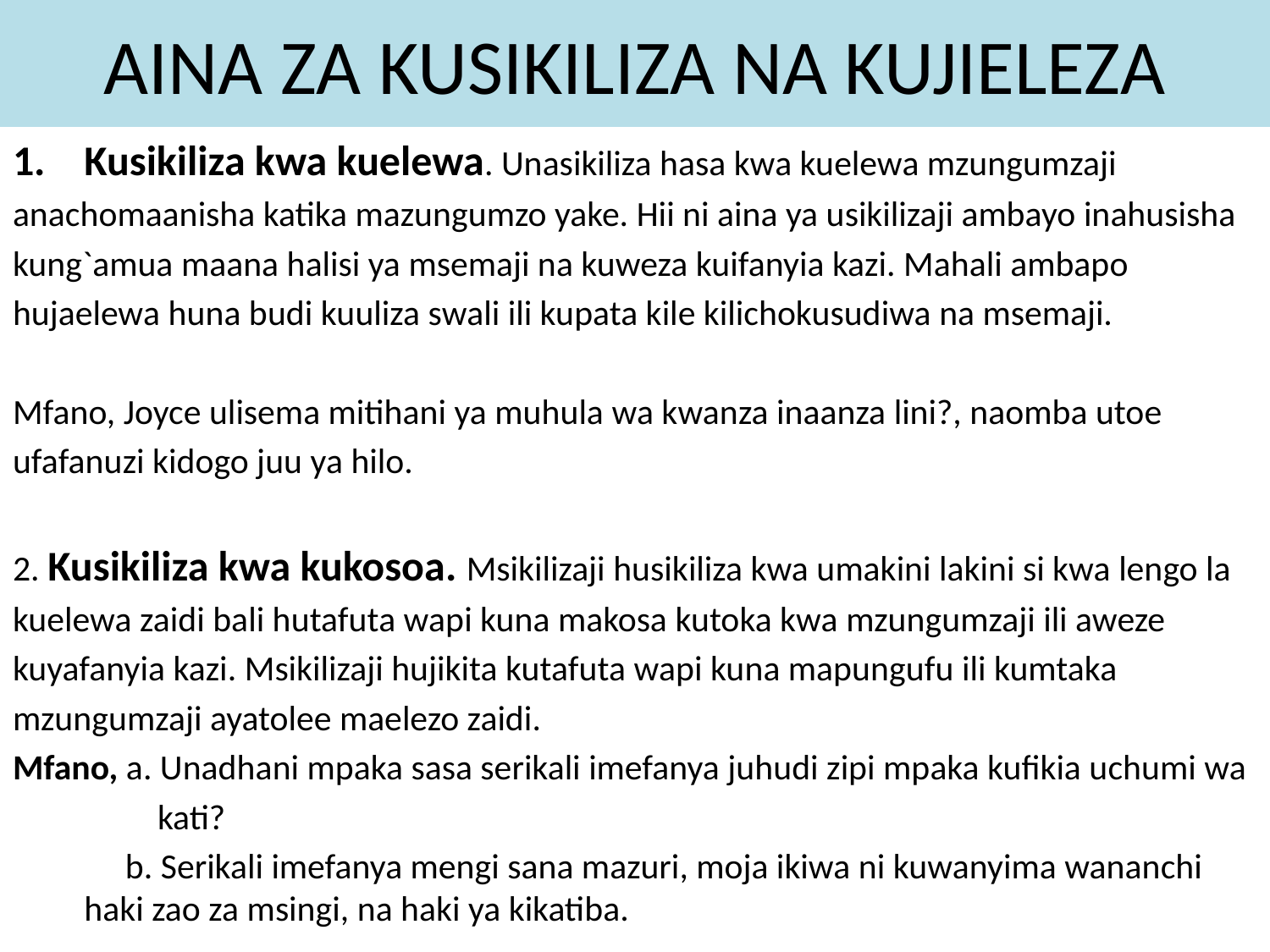

# AINA ZA KUSIKILIZA NA KUJIELEZA
Kusikiliza kwa kuelewa. Unasikiliza hasa kwa kuelewa mzungumzaji
anachomaanisha katika mazungumzo yake. Hii ni aina ya usikilizaji ambayo inahusisha
kung`amua maana halisi ya msemaji na kuweza kuifanyia kazi. Mahali ambapo
hujaelewa huna budi kuuliza swali ili kupata kile kilichokusudiwa na msemaji.

Mfano, Joyce ulisema mitihani ya muhula wa kwanza inaanza lini?, naomba utoe
ufafanuzi kidogo juu ya hilo.

2. Kusikiliza kwa kukosoa. Msikilizaji husikiliza kwa umakini lakini si kwa lengo la
kuelewa zaidi bali hutafuta wapi kuna makosa kutoka kwa mzungumzaji ili aweze
kuyafanyia kazi. Msikilizaji hujikita kutafuta wapi kuna mapungufu ili kumtaka
mzungumzaji ayatolee maelezo zaidi.
Mfano, a. Unadhani mpaka sasa serikali imefanya juhudi zipi mpaka kufikia uchumi wa
                  kati?
              b. Serikali imefanya mengi sana mazuri, moja ikiwa ni kuwanyima wananchi     haki zao za msingi, na haki ya kikatiba.